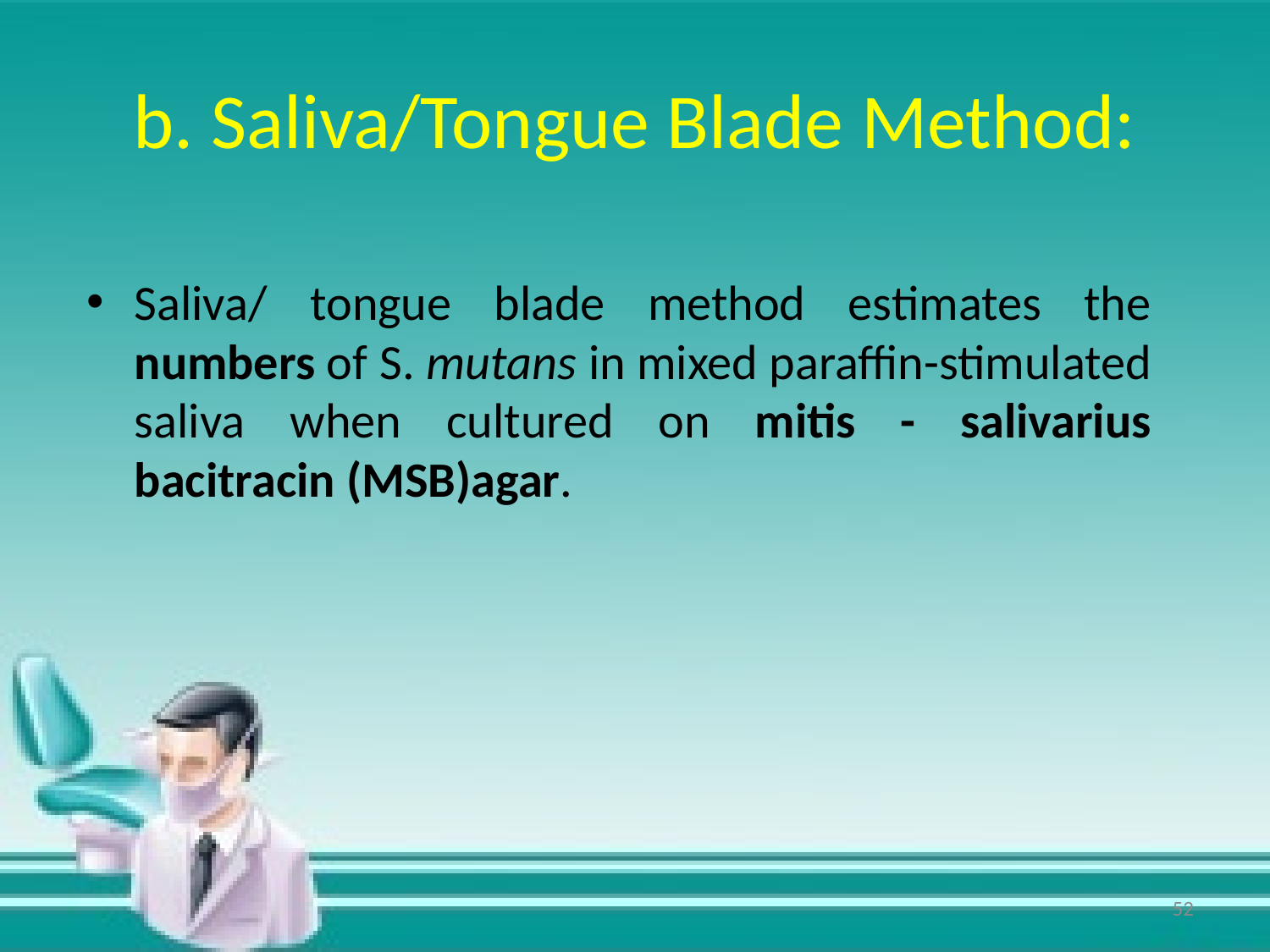

# b. Saliva/Tongue Blade Method:
Saliva/ tongue blade method estimates the numbers of S. mutans in mixed paraffin-stimulated saliva when cultured on mitis - salivarius bacitracin (MSB)agar.
52